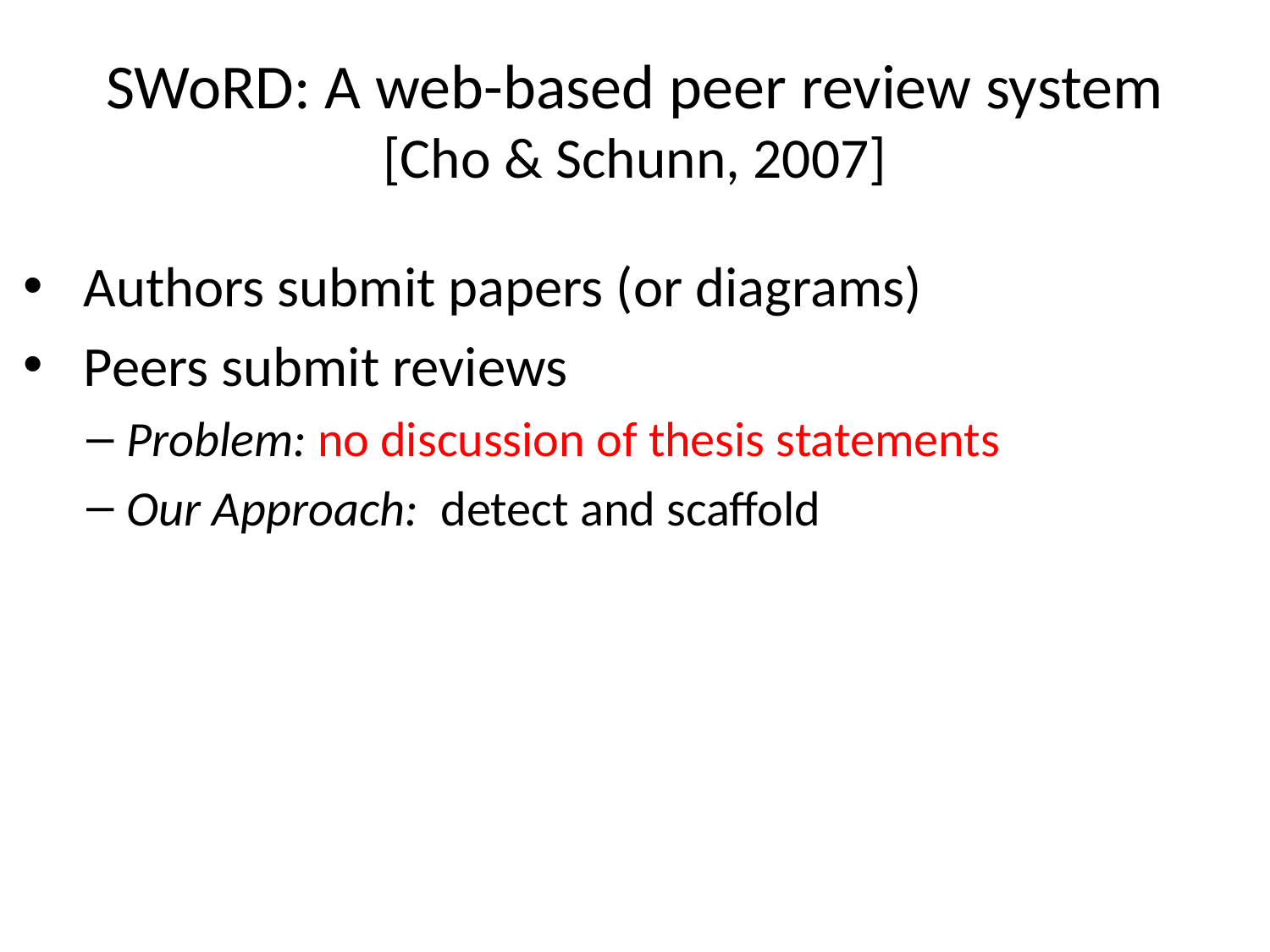

# SWoRD: A web-based peer review system [Cho & Schunn, 2007]
 Authors submit papers (or diagrams)
 Peers submit reviews
Problem: no discussion of thesis statements
Our Approach:  detect and scaffold